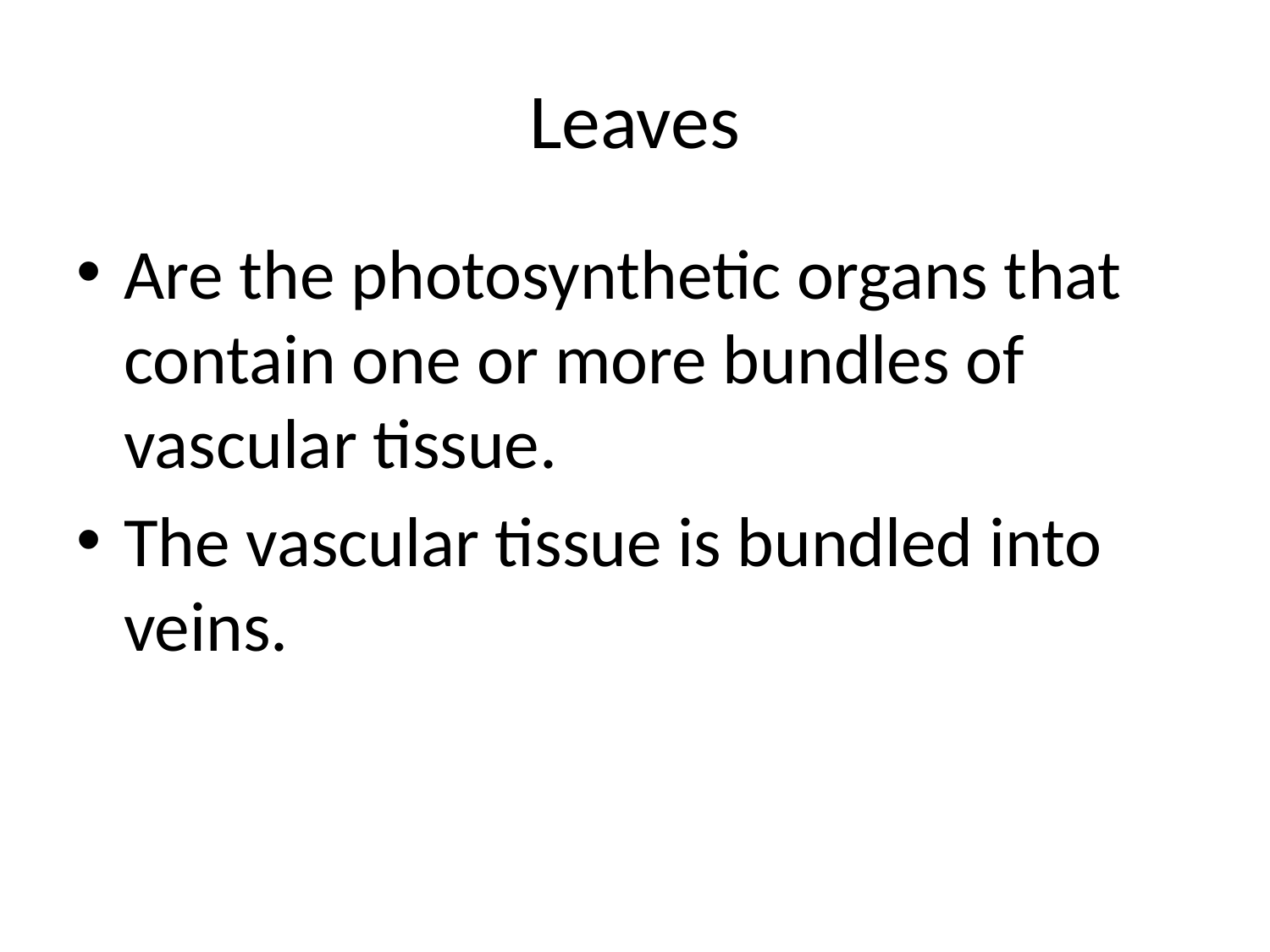

# Leaves
Are the photosynthetic organs that contain one or more bundles of vascular tissue.
The vascular tissue is bundled into veins.